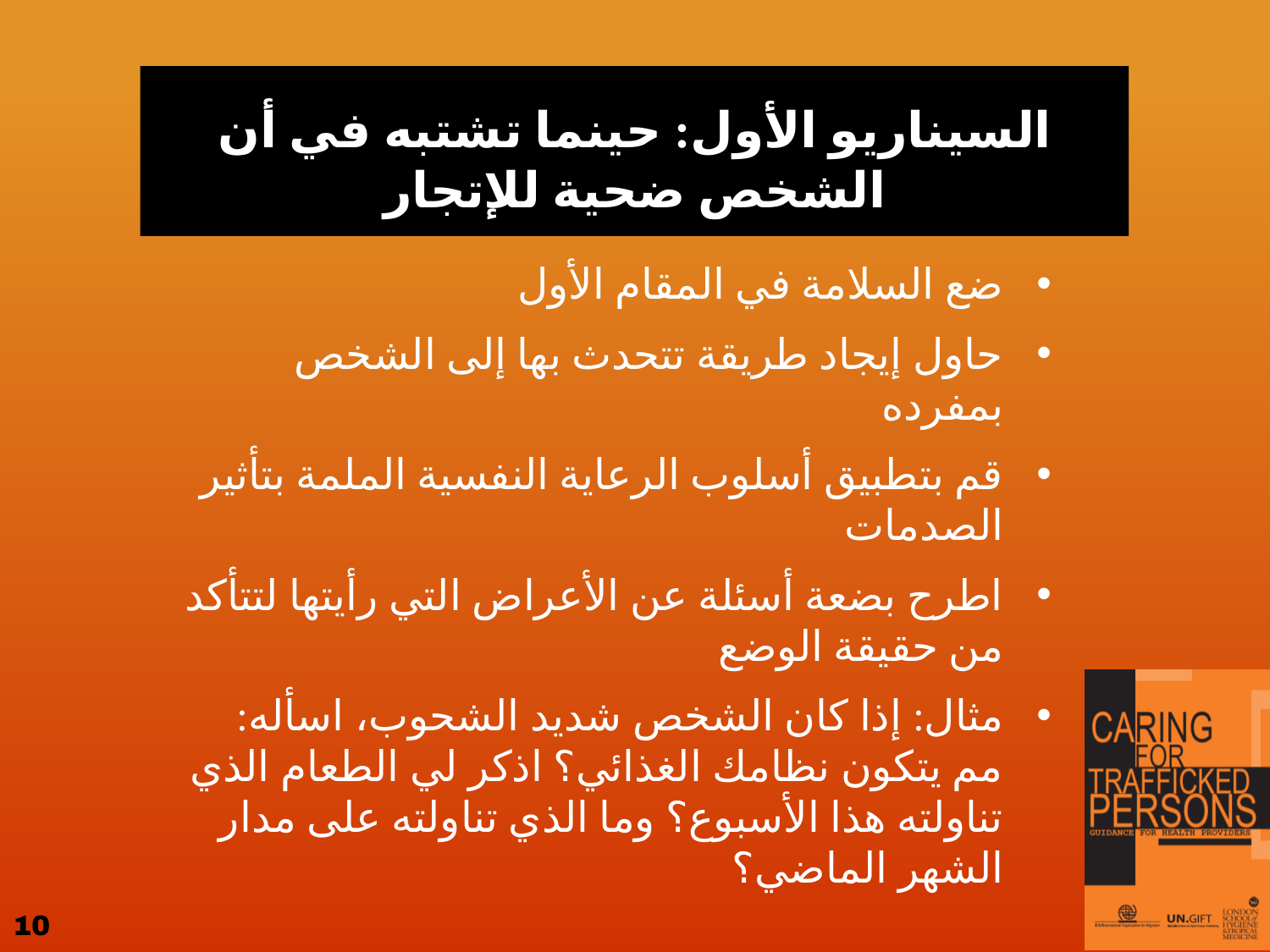

# السيناريو الأول: حينما تشتبه في أن الشخص ضحية للإتجار
ضع السلامة في المقام الأول
حاول إيجاد طريقة تتحدث بها إلى الشخص بمفرده
قم بتطبيق أسلوب الرعاية النفسية الملمة بتأثير الصدمات
اطرح بضعة أسئلة عن الأعراض التي رأيتها لتتأكد من حقيقة الوضع
مثال: إذا كان الشخص شديد الشحوب، اسأله: مم يتكون نظامك الغذائي؟ اذكر لي الطعام الذي تناولته هذا الأسبوع؟ وما الذي تناولته على مدار الشهر الماضي؟
10